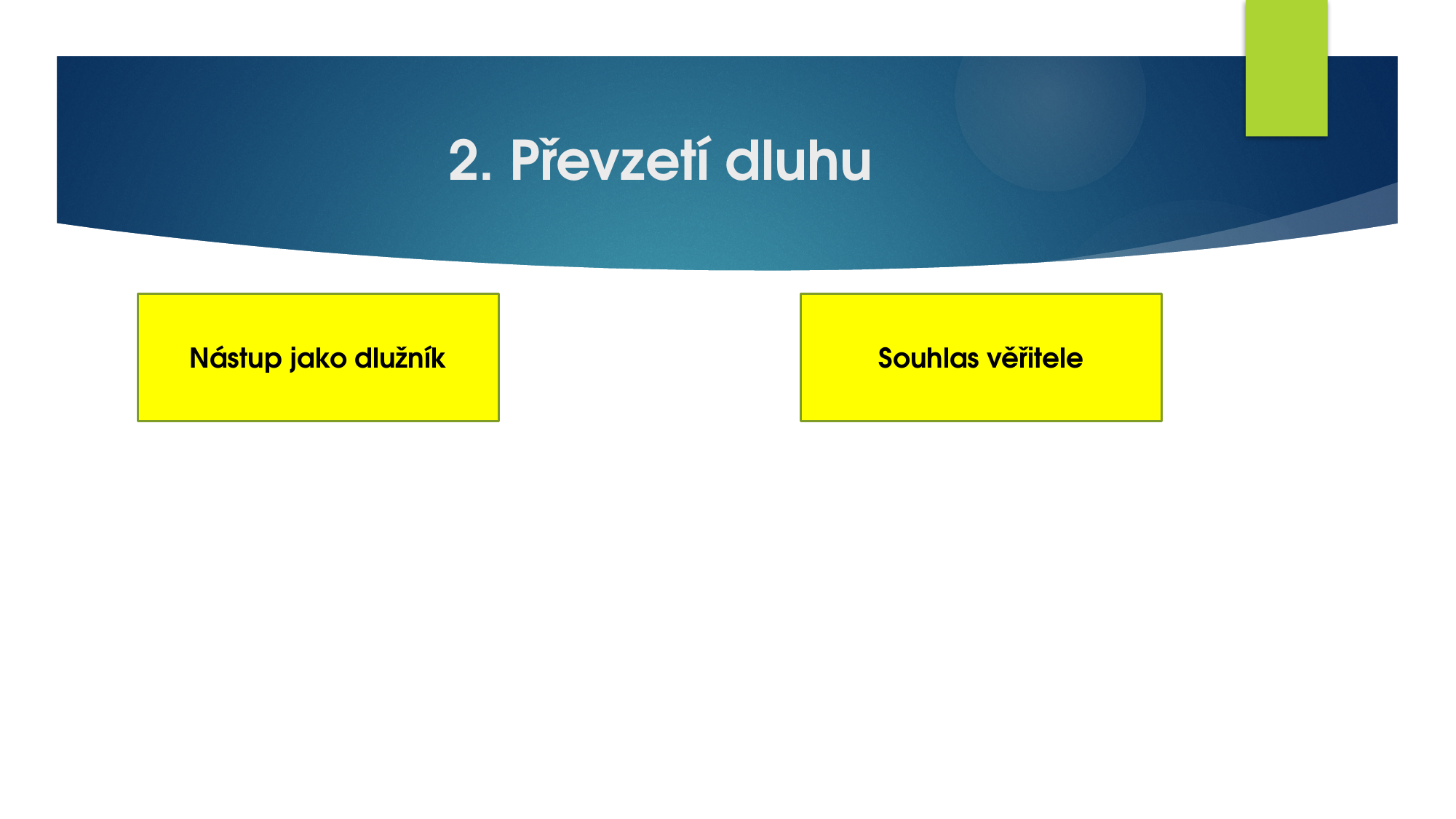

# 2. Převzetí dluhu
Nástup jako dlužník
Souhlas věřitele